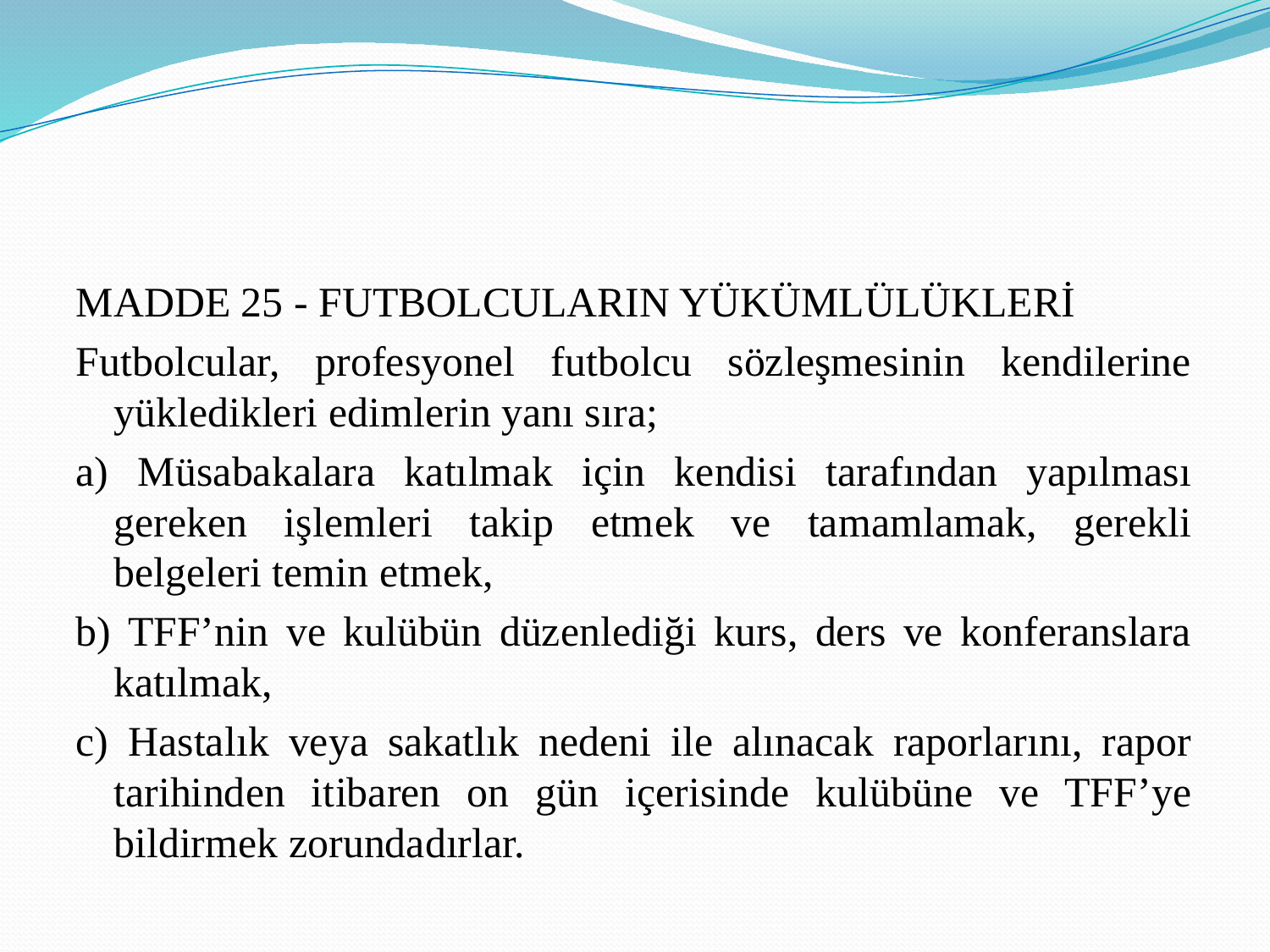

#
MADDE 25 - FUTBOLCULARIN YÜKÜMLÜLÜKLERİ
Futbolcular, profesyonel futbolcu sözleşmesinin kendilerine yükledikleri edimlerin yanı sıra;
a) Müsabakalara katılmak için kendisi tarafından yapılması gereken işlemleri takip etmek ve tamamlamak, gerekli belgeleri temin etmek,
b) TFF’nin ve kulübün düzenlediği kurs, ders ve konferanslara katılmak,
c) Hastalık veya sakatlık nedeni ile alınacak raporlarını, rapor tarihinden itibaren on gün içerisinde kulübüne ve TFF’ye bildirmek zorundadırlar.